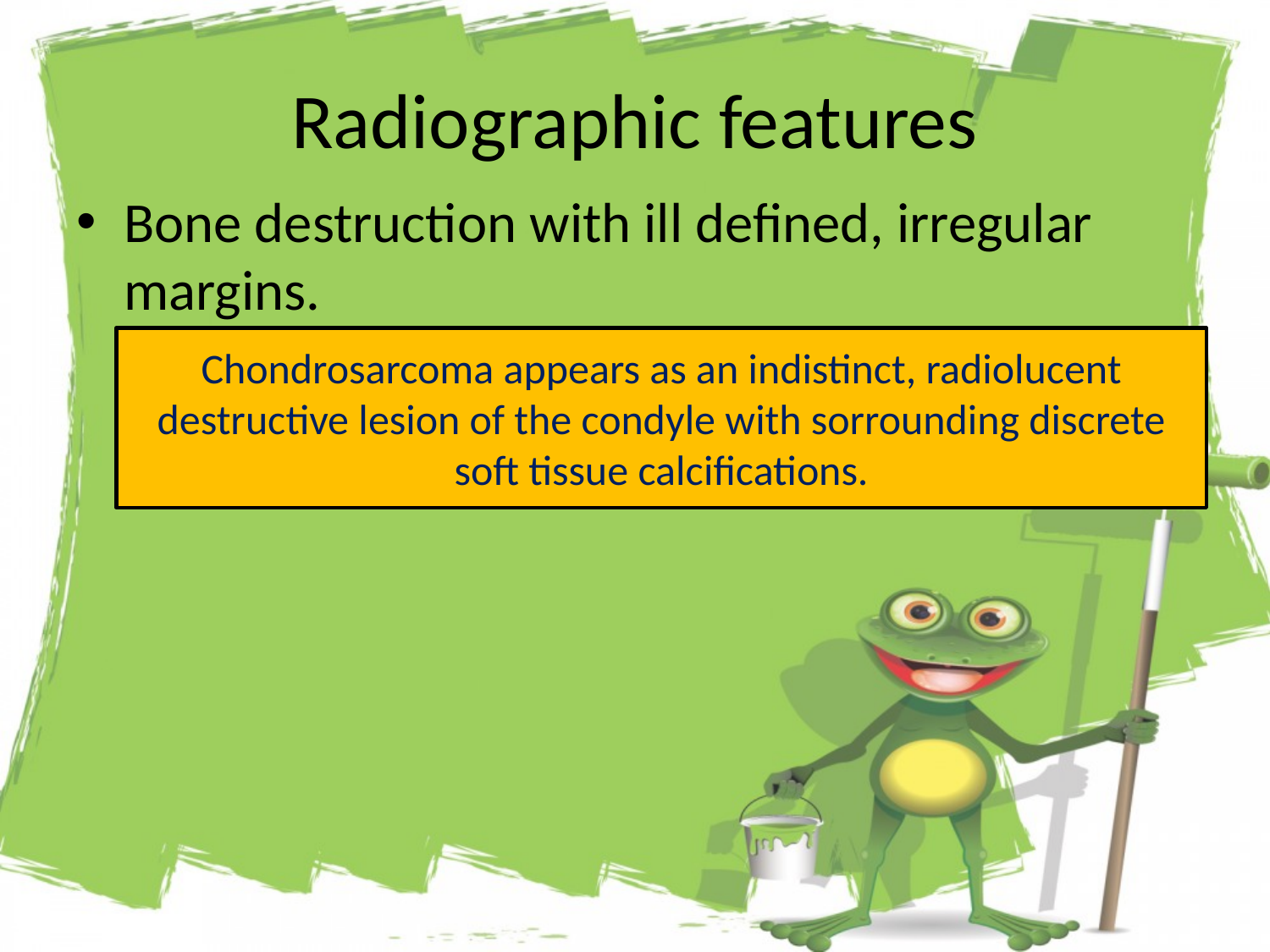

# Radiographic features
Bone destruction with ill defined, irregular margins.

Chondrosarcoma appears as an indistinct, radiolucent destructive lesion of the condyle with sorrounding discrete soft tissue calcifications.